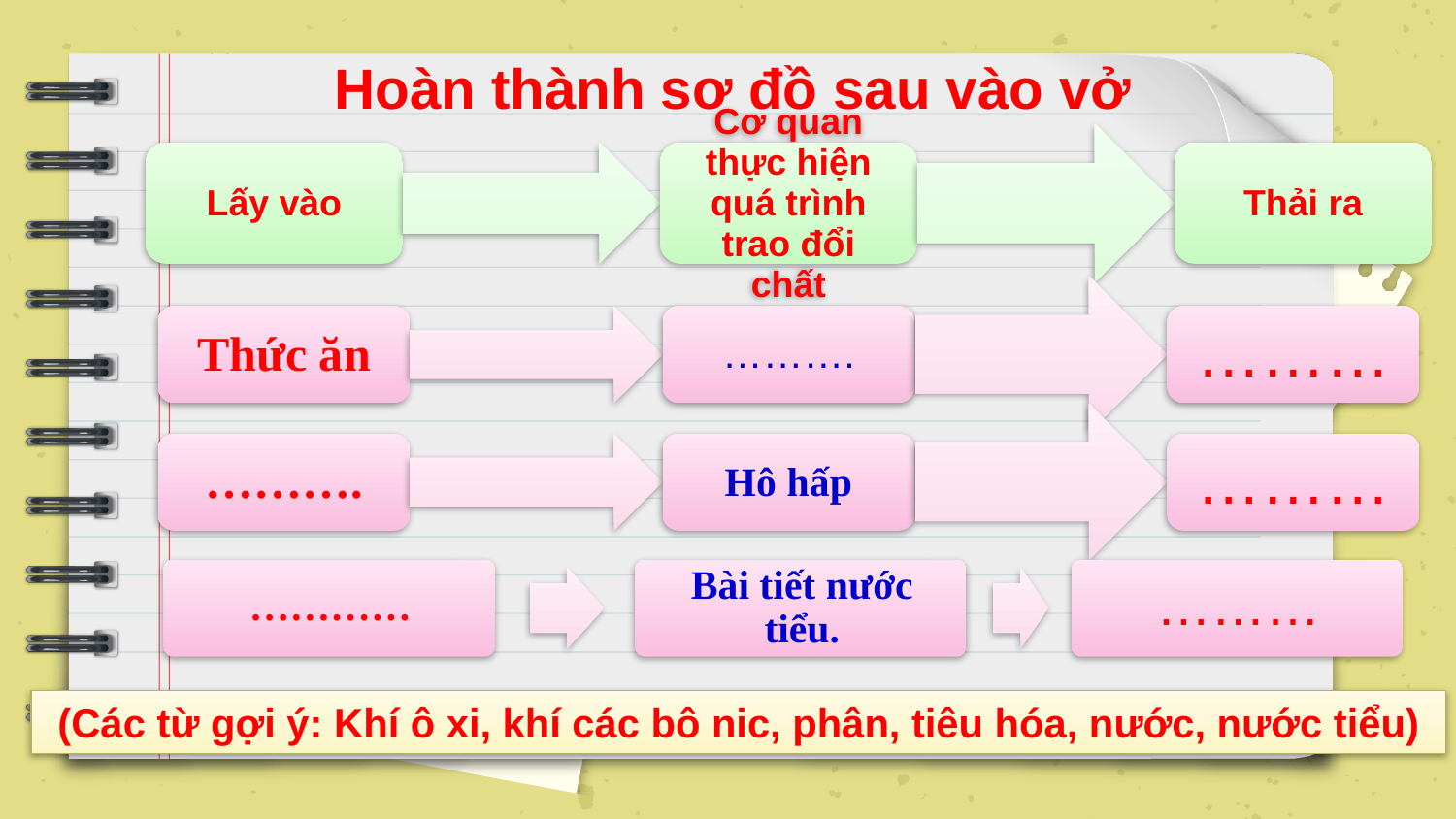

Hoàn thành sơ đồ sau vào vở
Lấy vào
Thải ra
Thức ăn
……….
………
……….
Hô hấp
………
…………

Bài tiết nước tiểu.

………
(Các từ gợi ý: Khí ô xi, khí các bô nic, phân, tiêu hóa, nước, nước tiểu)